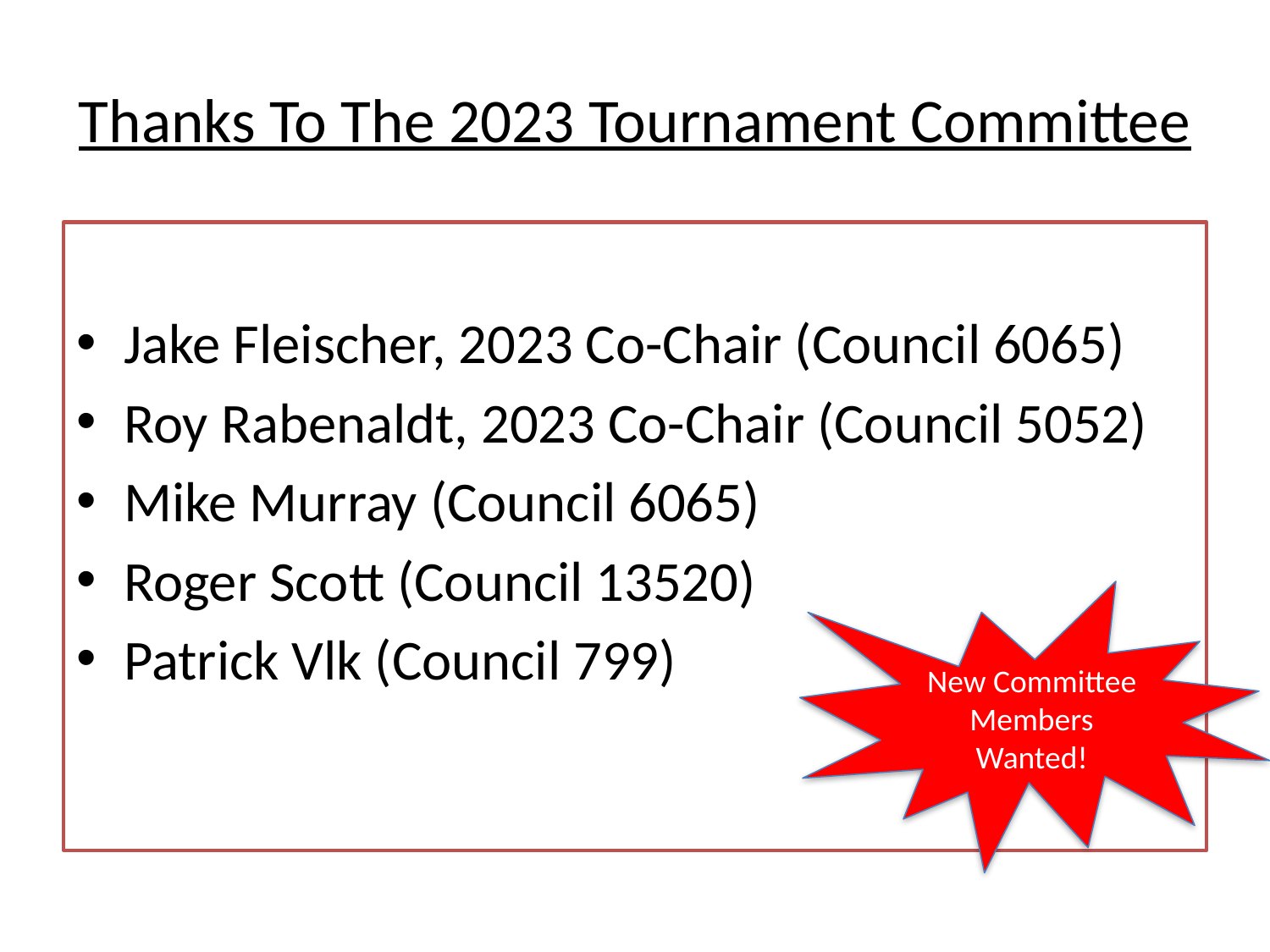

# Thanks To The 2023 Tournament Committee

Jake Fleischer, 2023 Co-Chair (Council 6065)
Roy Rabenaldt, 2023 Co-Chair (Council 5052)
Mike Murray (Council 6065)
Roger Scott (Council 13520)
Patrick Vlk (Council 799)
New Committee Members Wanted!